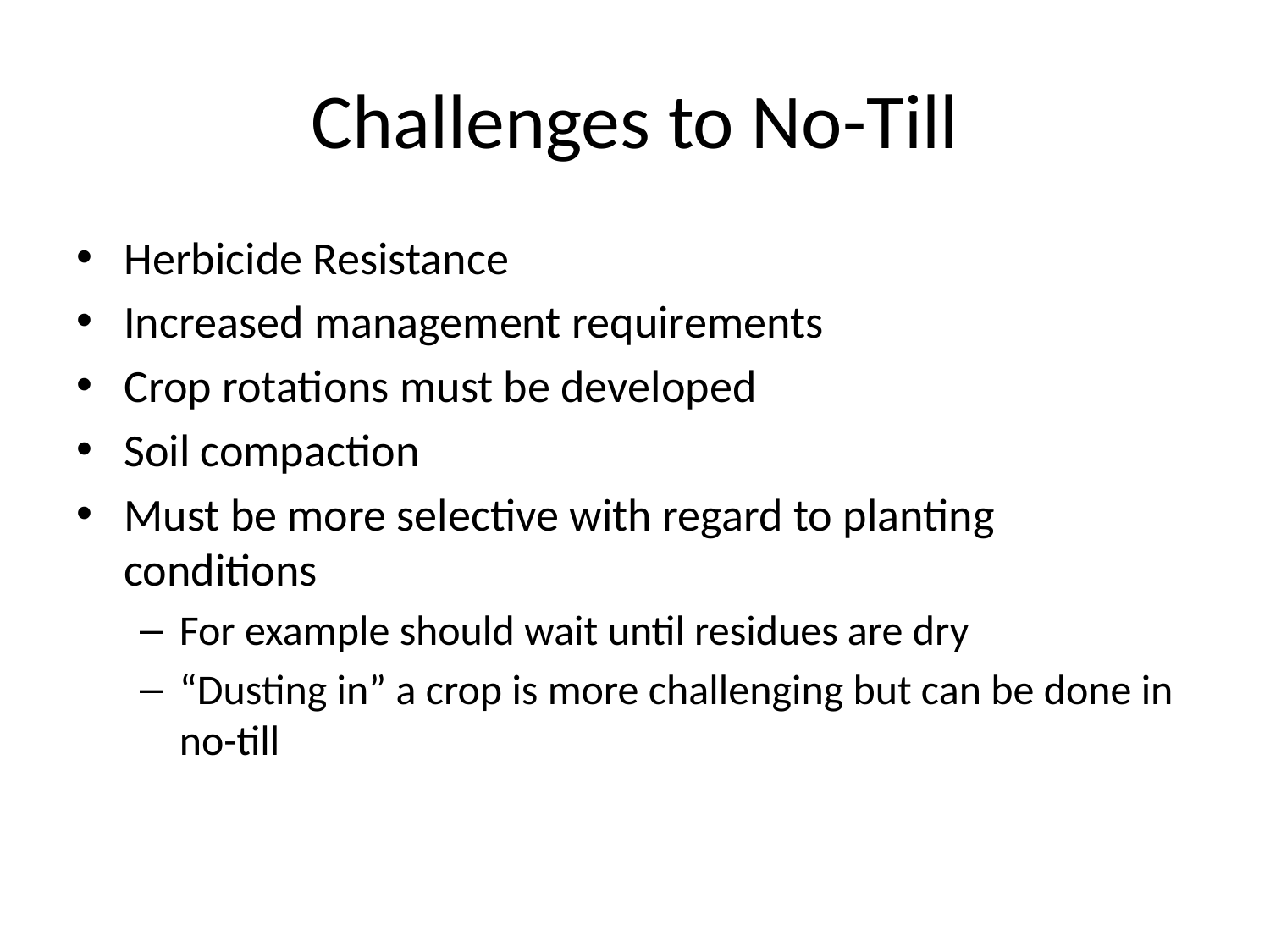

# Challenges to No-Till
Herbicide Resistance
Increased management requirements
Crop rotations must be developed
Soil compaction
Must be more selective with regard to planting conditions
For example should wait until residues are dry
“Dusting in” a crop is more challenging but can be done in no-till